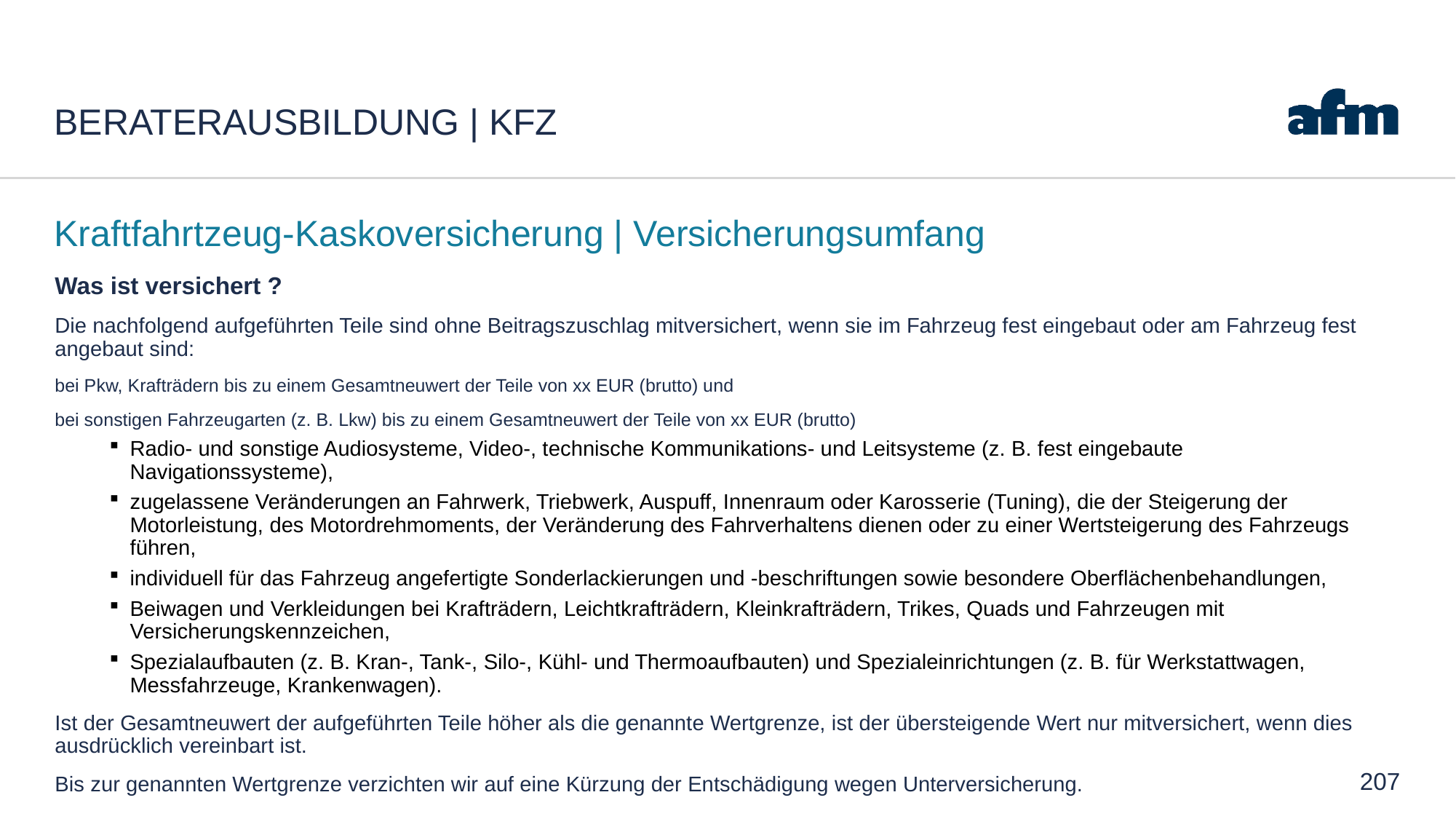

# Beraterausbildung | Kfz
Kraftfahrtzeug-Kaskoversicherung | Versicherungsumfang
Was ist versichert ?
Die nachfolgend aufgeführten Teile sind ohne Beitragszuschlag mitversichert, wenn sie im Fahrzeug fest eingebaut oder am Fahrzeug fest angebaut sind:
bei Pkw, Krafträdern bis zu einem Gesamtneuwert der Teile von xx EUR (brutto) und
bei sonstigen Fahrzeugarten (z. B. Lkw) bis zu einem Gesamtneuwert der Teile von xx EUR (brutto)
Radio- und sonstige Audiosysteme, Video-, technische Kommunikations- und Leitsysteme (z. B. fest eingebaute Navigationssysteme),
zugelassene Veränderungen an Fahrwerk, Triebwerk, Auspuff, Innenraum oder Karosserie (Tuning), die der Steigerung der Motorleistung, des Motordrehmoments, der Veränderung des Fahrverhaltens dienen oder zu einer Wertsteigerung des Fahrzeugs führen,
individuell für das Fahrzeug angefertigte Sonderlackierungen und -beschriftungen sowie besondere Oberflächenbehandlungen,
Beiwagen und Verkleidungen bei Krafträdern, Leichtkrafträdern, Kleinkrafträdern, Trikes, Quads und Fahrzeugen mit Versicherungskennzeichen,
Spezialaufbauten (z. B. Kran-, Tank-, Silo-, Kühl- und Thermoaufbauten) und Spezialeinrichtungen (z. B. für Werkstattwagen, Messfahrzeuge, Krankenwagen).
Ist der Gesamtneuwert der aufgeführten Teile höher als die genannte Wertgrenze, ist der übersteigende Wert nur mitversichert, wenn dies ausdrücklich vereinbart ist.
Bis zur genannten Wertgrenze verzichten wir auf eine Kürzung der Entschädigung wegen Unterversicherung.
207